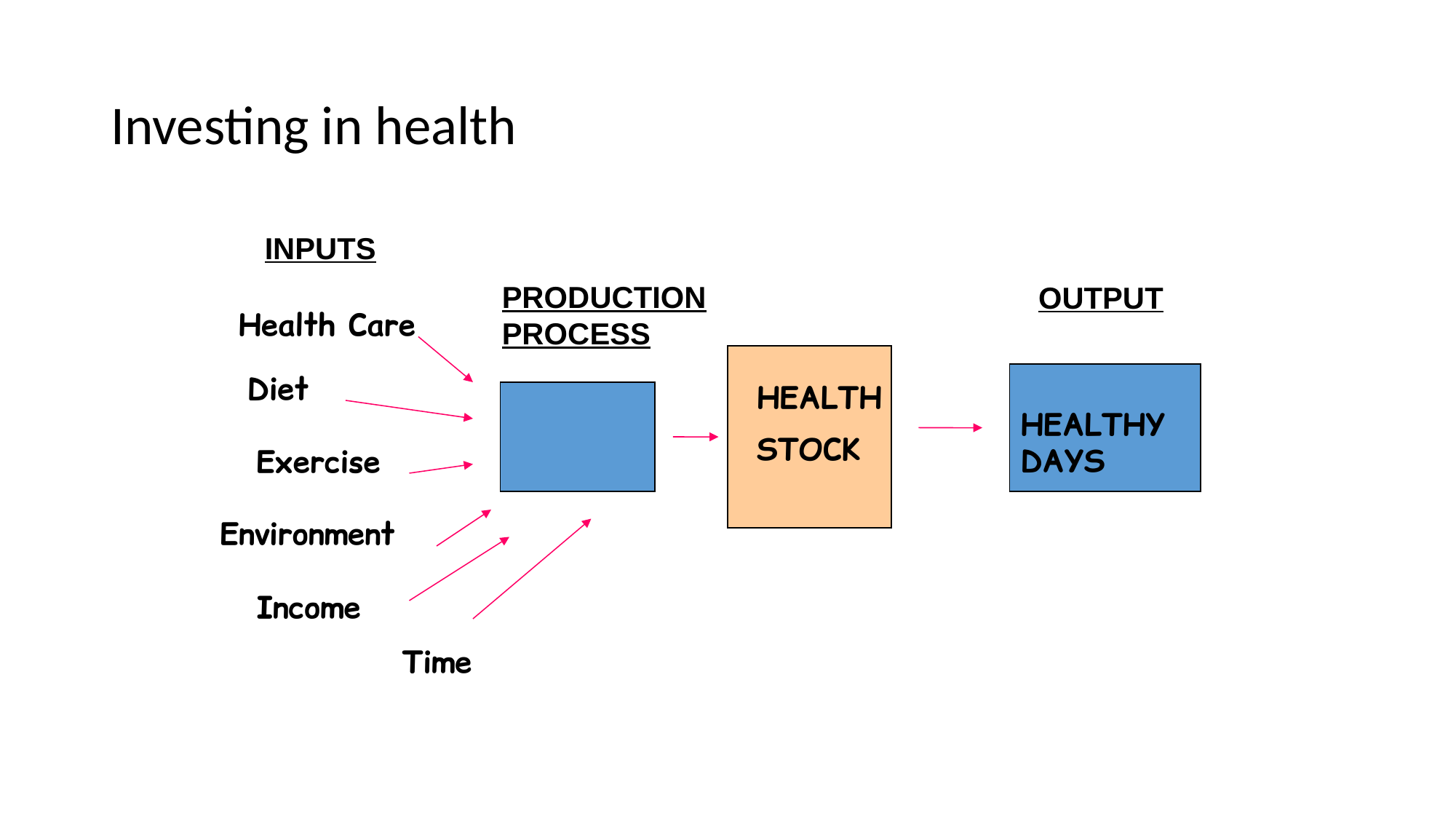

# Investing in health
INPUTS
OUTPUT
PRODUCTION PROCESS
Health Care

Diet
HEALTH
STOCK

HEALTHY DAYS

Exercise

Environment

Income
Time